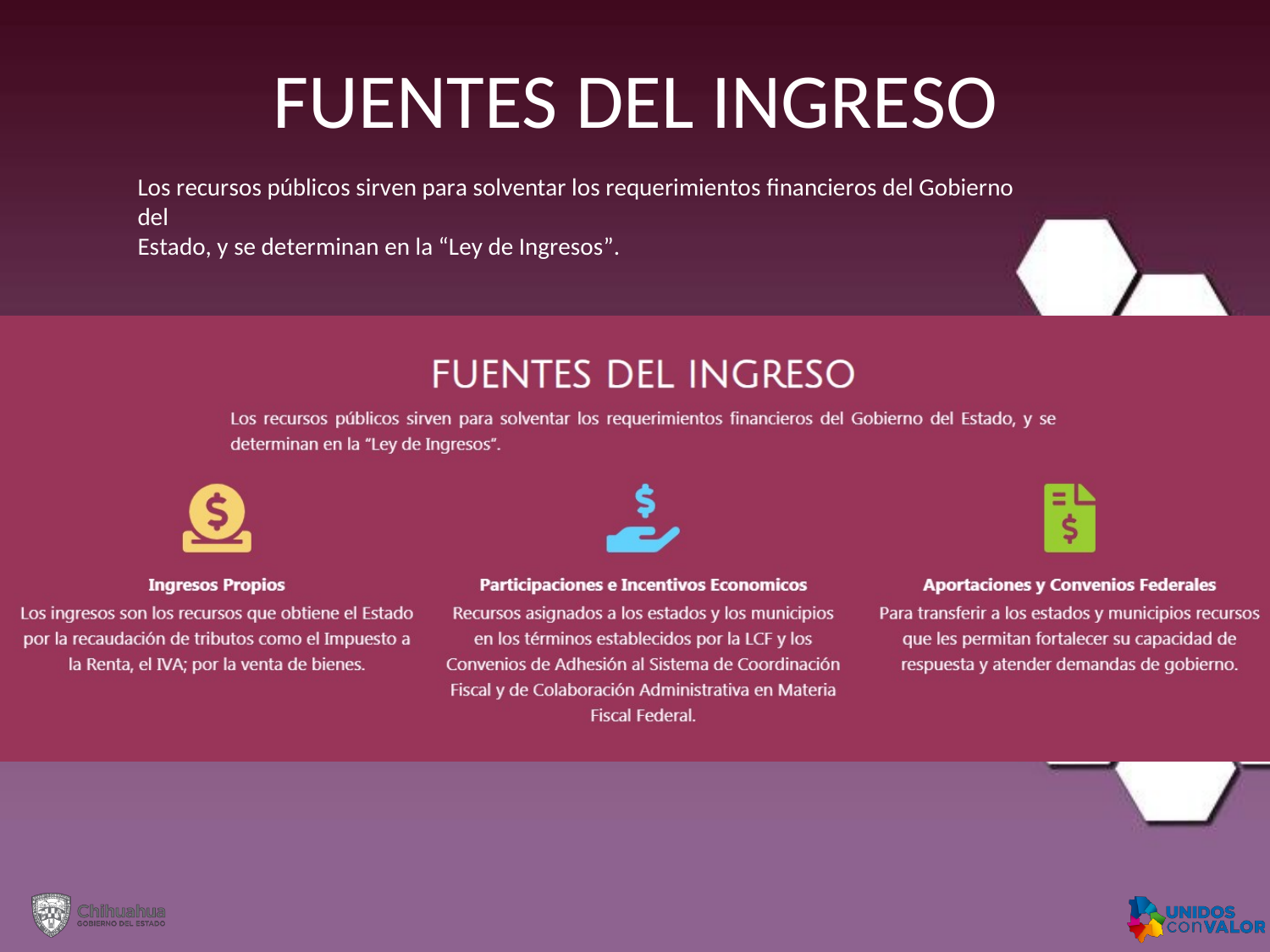

# FUENTES DEL INGRESO
Los recursos públicos sirven para solventar los requerimientos financieros del Gobierno del
Estado, y se determinan en la “Ley de Ingresos”.